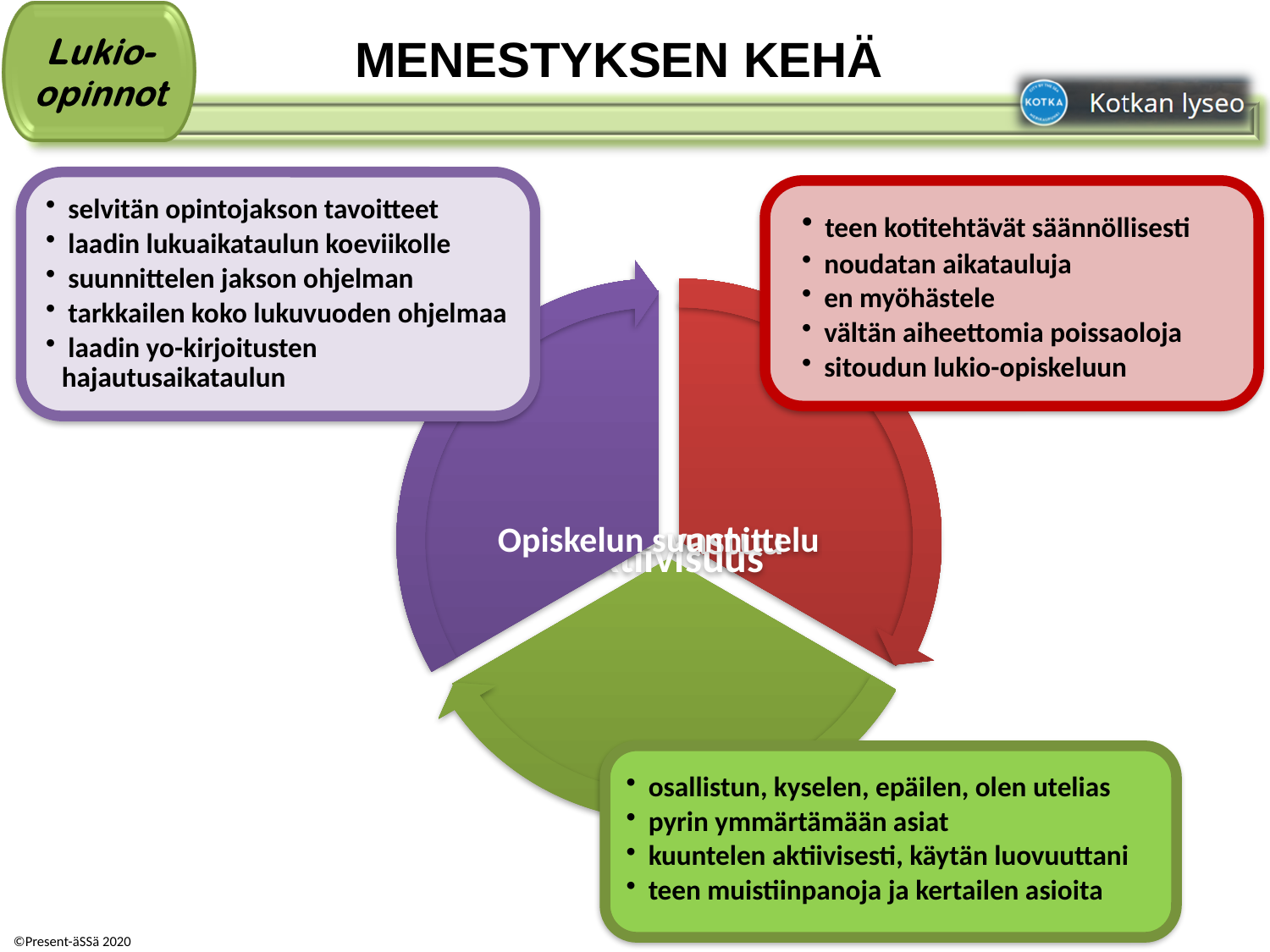

# MENESTYKSEN KEHÄ
 selvitän opintojakson tavoitteet
 laadin lukuaikataulun koeviikolle
 suunnittelen jakson ohjelman
 tarkkailen koko lukuvuoden ohjelmaa
 laadin yo-kirjoitusten hajautusaikataulun

 teen kotitehtävät säännöllisesti
 noudatan aikatauluja
 en myöhästele
 vältän aiheettomia poissaoloja
 sitoudun lukio-opiskeluun
Oma vastuu
Aktiivisuus
Opiskelun suunnittelu

 osallistun, kyselen, epäilen, olen utelias
 pyrin ymmärtämään asiat
 kuuntelen aktiivisesti, käytän luovuuttani
 teen muistiinpanoja ja kertailen asioita